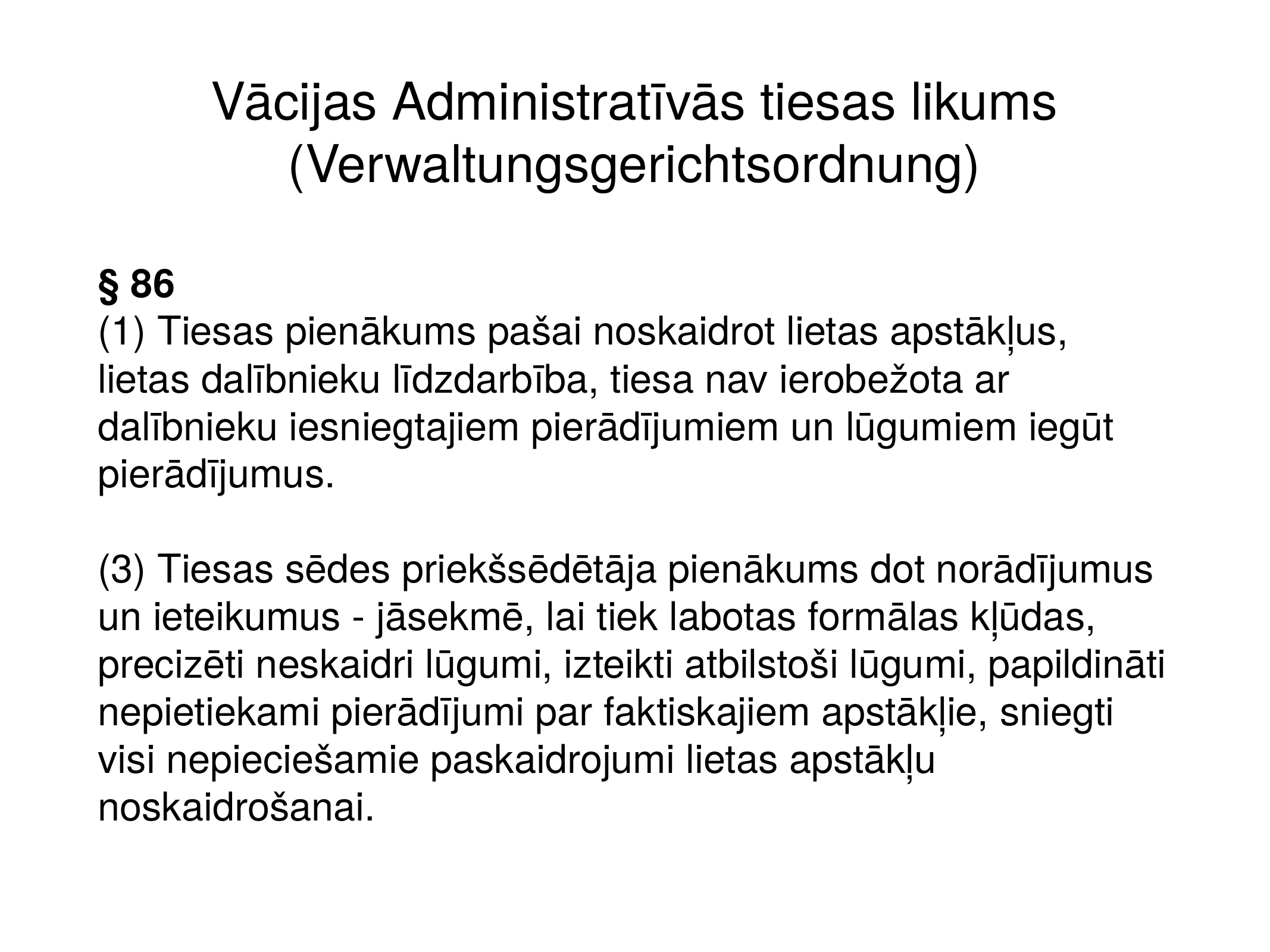

# Vācijas Administratīvās tiesas likums (Verwaltungsgerichtsordnung)
§ 86
(1) Tiesas pienākums pašai noskaidrot lietas apstākļus, lietas dalībnieku līdzdarbība, tiesa nav ierobežota ar dalībnieku iesniegtajiem pierādījumiem un lūgumiem iegūt pierādījumus.

(3) Tiesas sēdes priekšsēdētāja pienākums dot norādījumus un ieteikumus - jāsekmē, lai tiek labotas formālas kļūdas, precizēti neskaidri lūgumi, izteikti atbilstoši lūgumi, papildināti nepietiekami pierādījumi par faktiskajiem apstākļie, sniegti visi nepieciešamie paskaidrojumi lietas apstākļu noskaidrošanai.